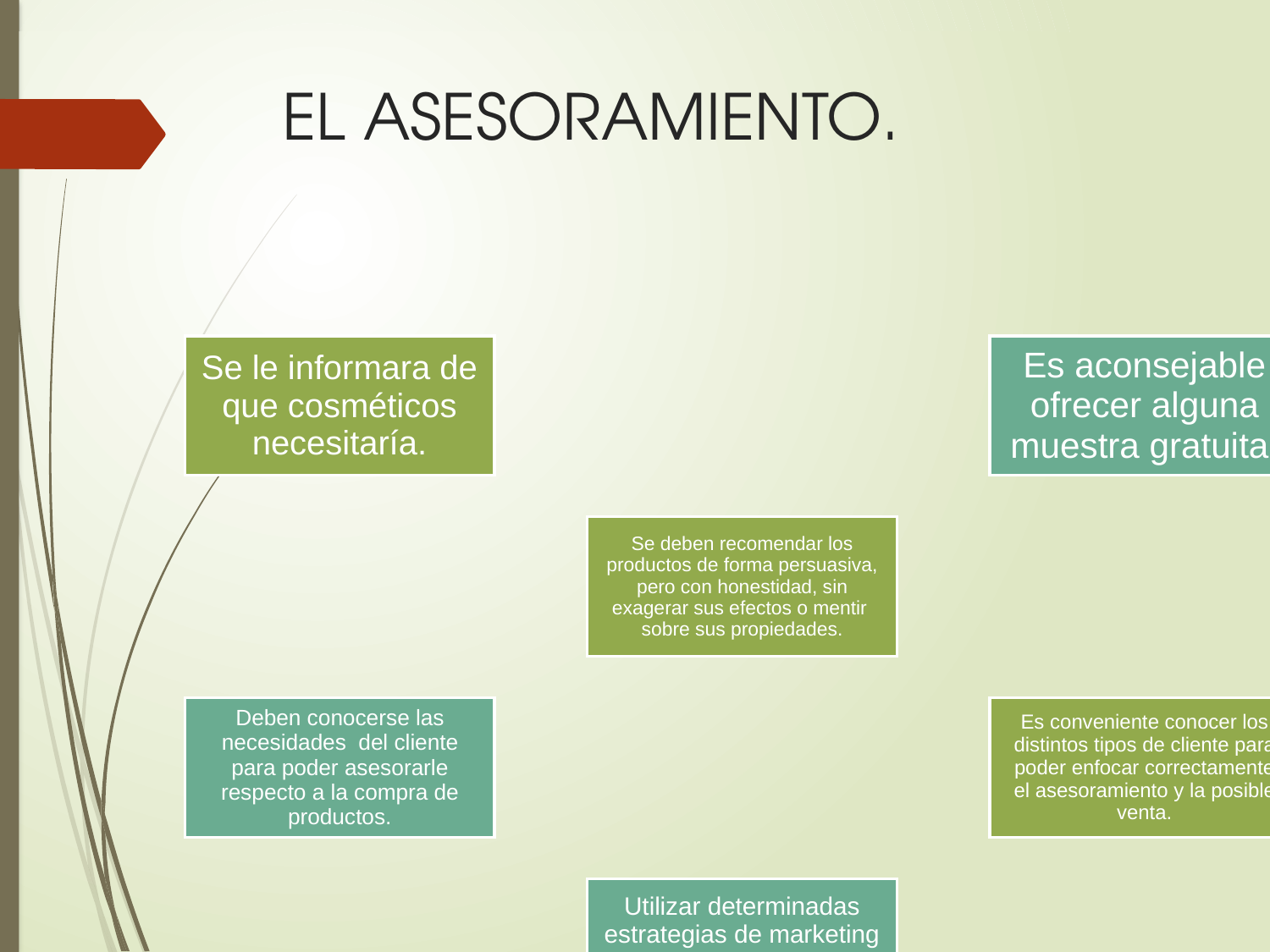

# EL ASESORAMIENTO.

Se le informara de que cosméticos necesitaría.
Es aconsejable ofrecer alguna muestra gratuita.
Se deben recomendar los productos de forma persuasiva, pero con honestidad, sin exagerar sus efectos o mentir  sobre sus propiedades.
Deben conocerse las necesidades  del cliente para poder asesorarle respecto a la compra de productos.
Es conveniente conocer los distintos tipos de cliente para poder enfocar correctamente el asesoramiento y la posible venta.